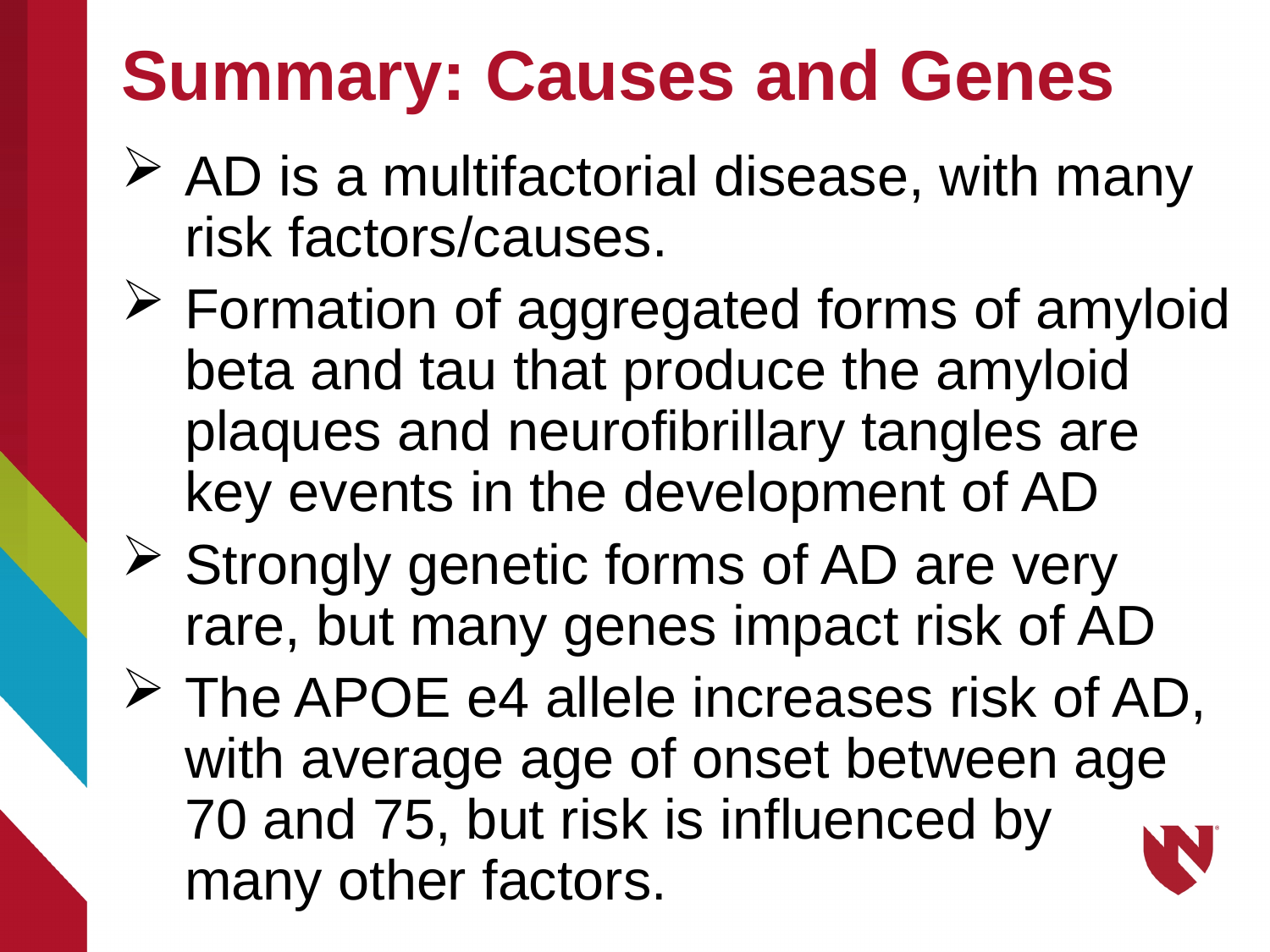

# Summary: Causes and Genes
AD is a multifactorial disease, with many risk factors/causes.
Formation of aggregated forms of amyloid beta and tau that produce the amyloid plaques and neurofibrillary tangles are key events in the development of AD
Strongly genetic forms of AD are very rare, but many genes impact risk of AD
The APOE e4 allele increases risk of AD, with average age of onset between age 70 and 75, but risk is influenced by   many other factors.